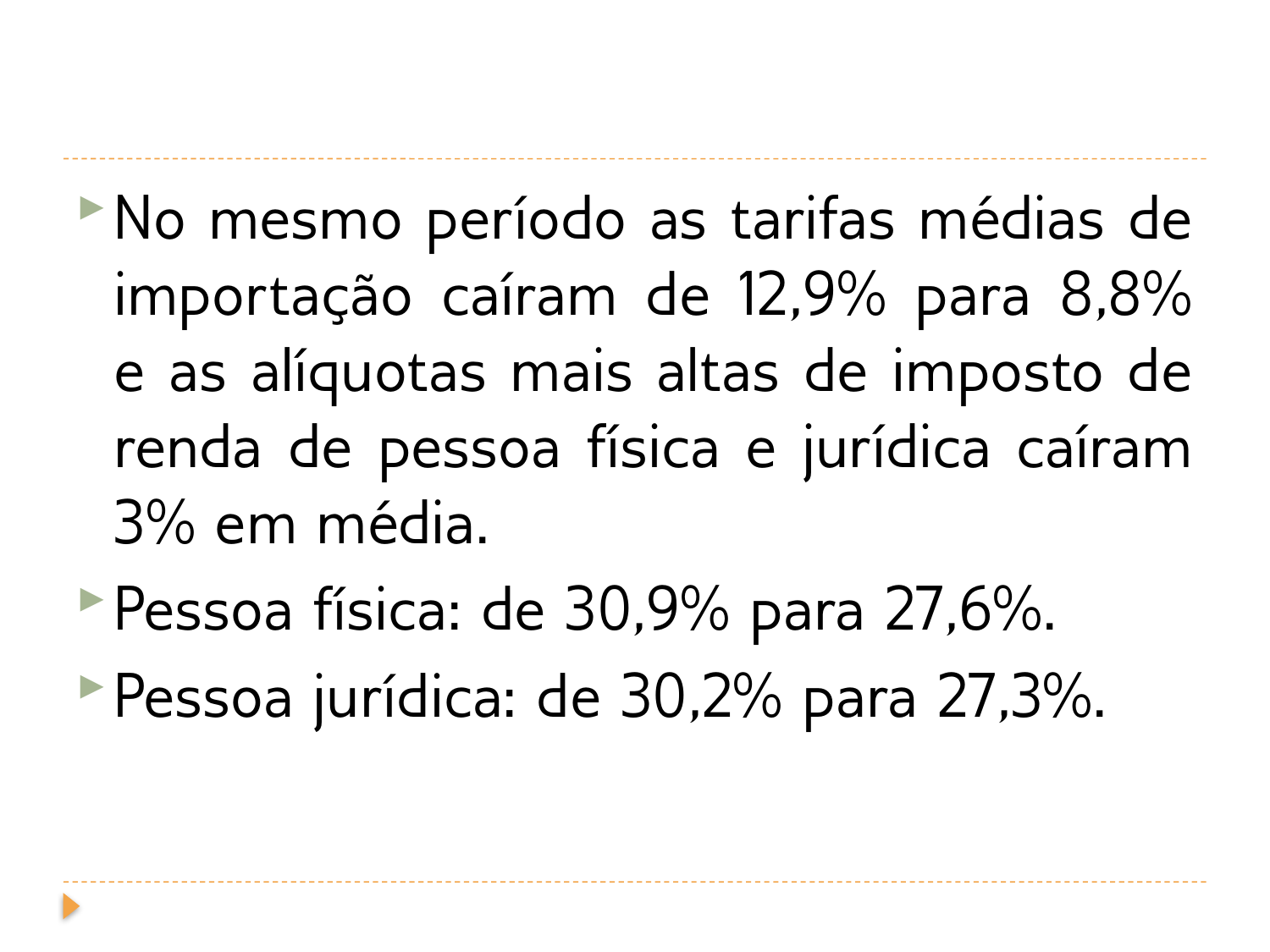

#
No mesmo período as tarifas médias de importação caíram de 12,9% para 8,8% e as alíquotas mais altas de imposto de renda de pessoa física e jurídica caíram 3% em média.
Pessoa física: de 30,9% para 27,6%.
Pessoa jurídica: de 30,2% para 27,3%.